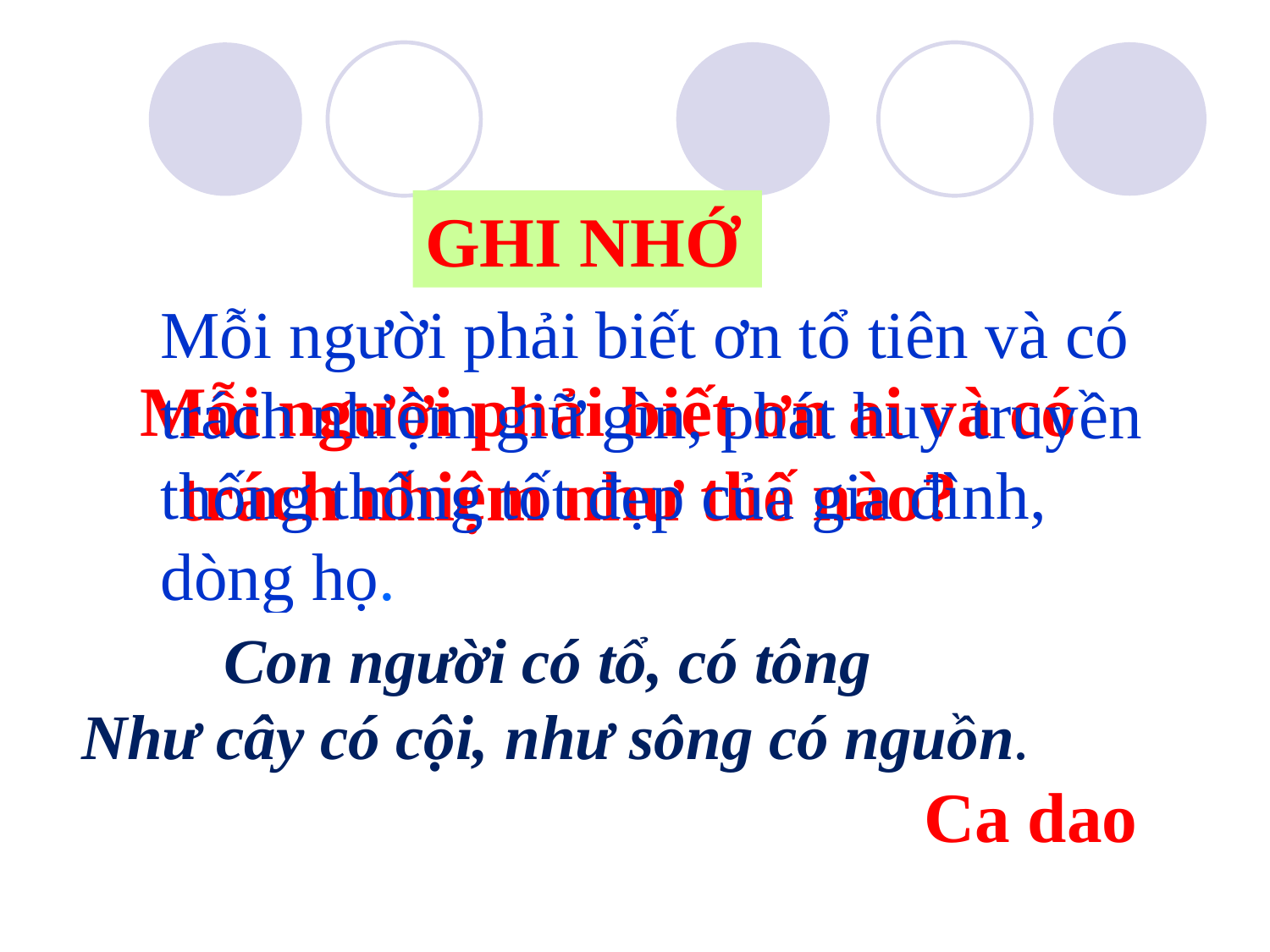

GHI NHỚ
Mỗi người phải biết ơn tổ tiên và có trách nhiệm giữ gìn, phát huy truyền thống thống tốt đẹp của gia đình, dòng họ.
Mỗi người phải biết ơn ai và có trách nhiệm như thế nào?
          Con người có tổ, có tông
 Như cây có cội, như sông có nguồn.
                                                   Ca dao
Em biết câu ca dao nào nói lên truyền thống đó?